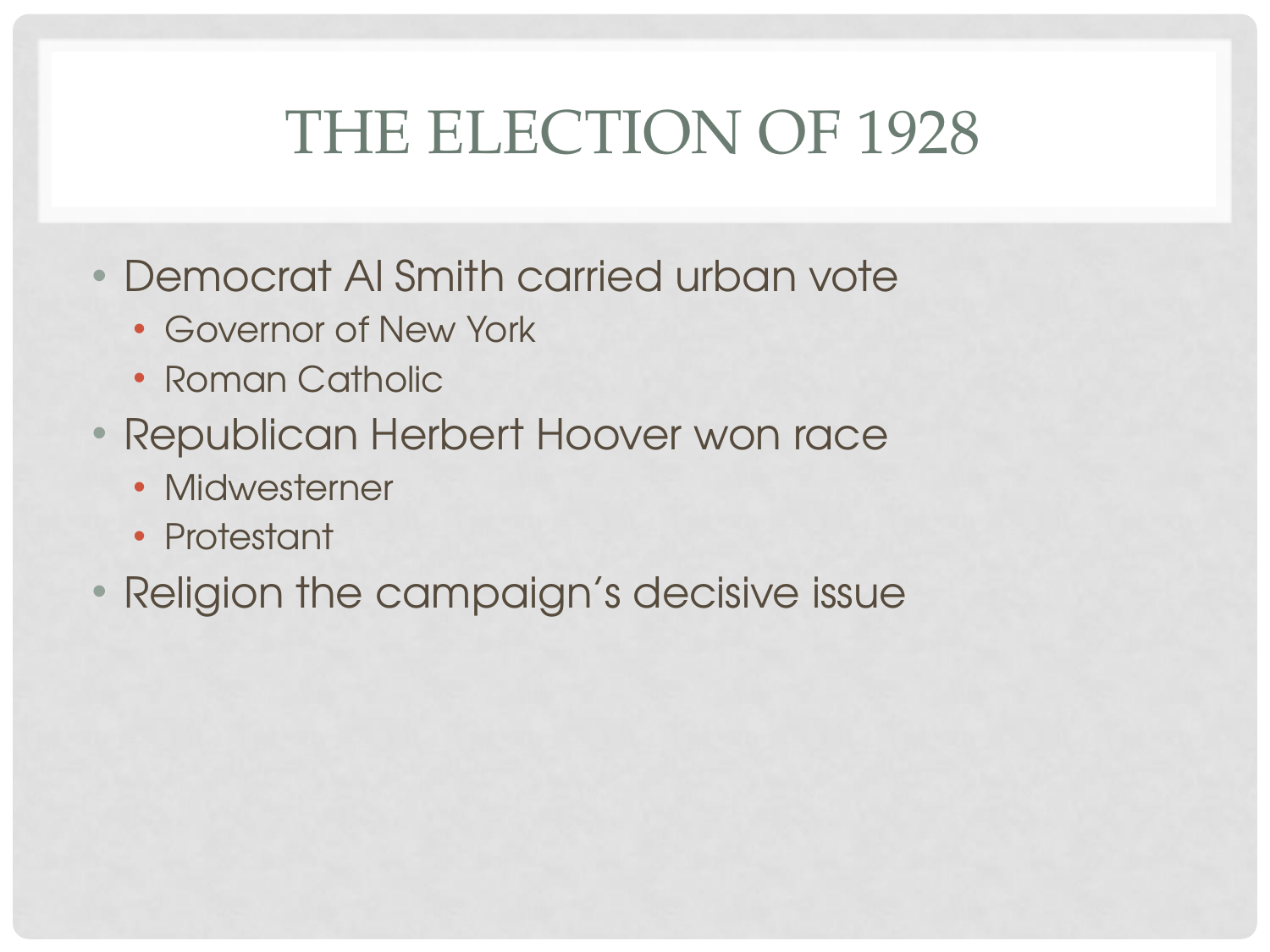

# The Election of 1928
Democrat Al Smith carried urban vote
Governor of New York
Roman Catholic
Republican Herbert Hoover won race
Midwesterner
Protestant
Religion the campaign’s decisive issue